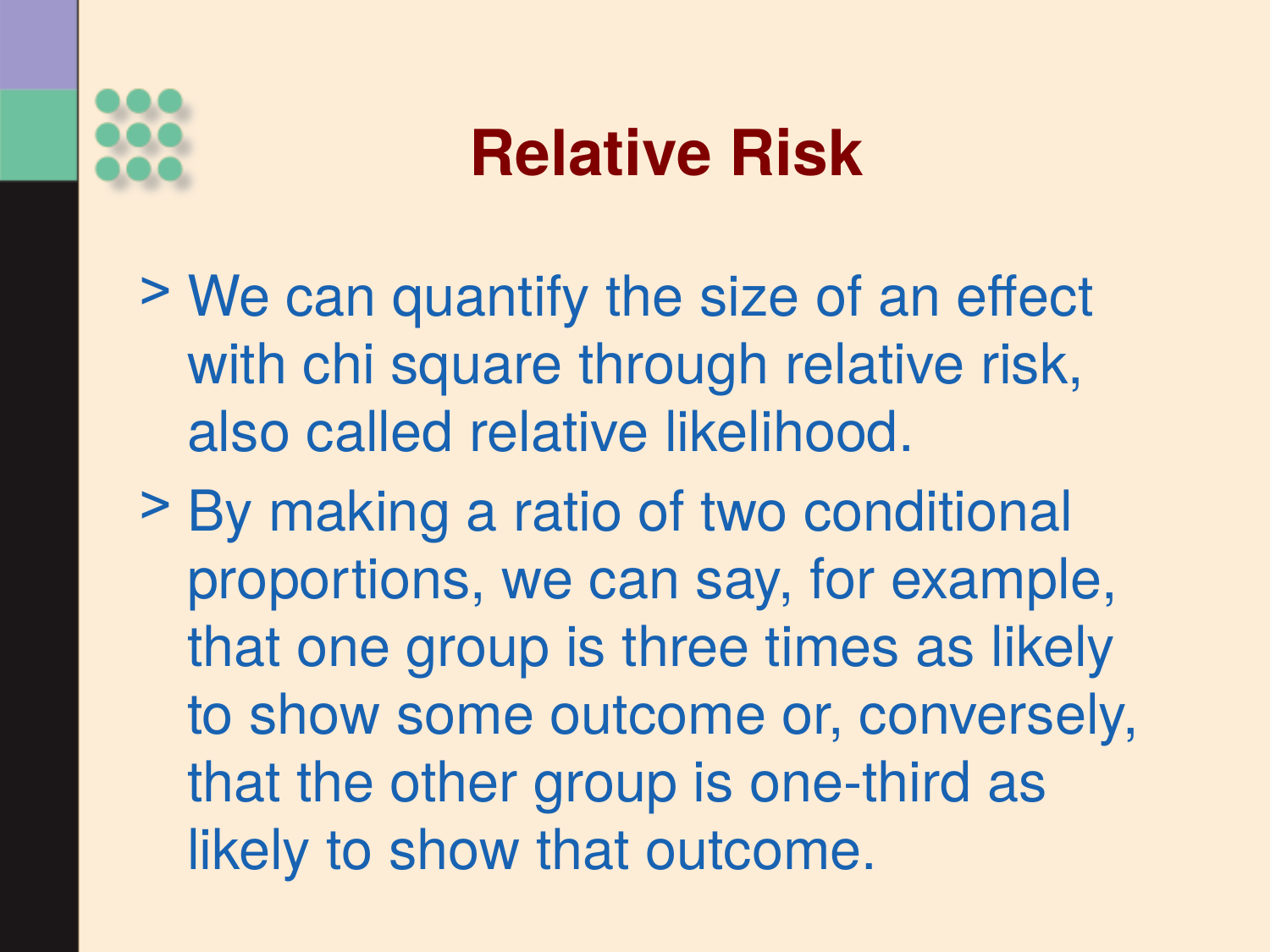

Relative Risk
We can quantify the size of an effect with chi square through relative risk, also called relative likelihood.
By making a ratio of two conditional proportions, we can say, for example, that one group is three times as likely to show some outcome or, conversely, that the other group is one-third as likely to show that outcome.